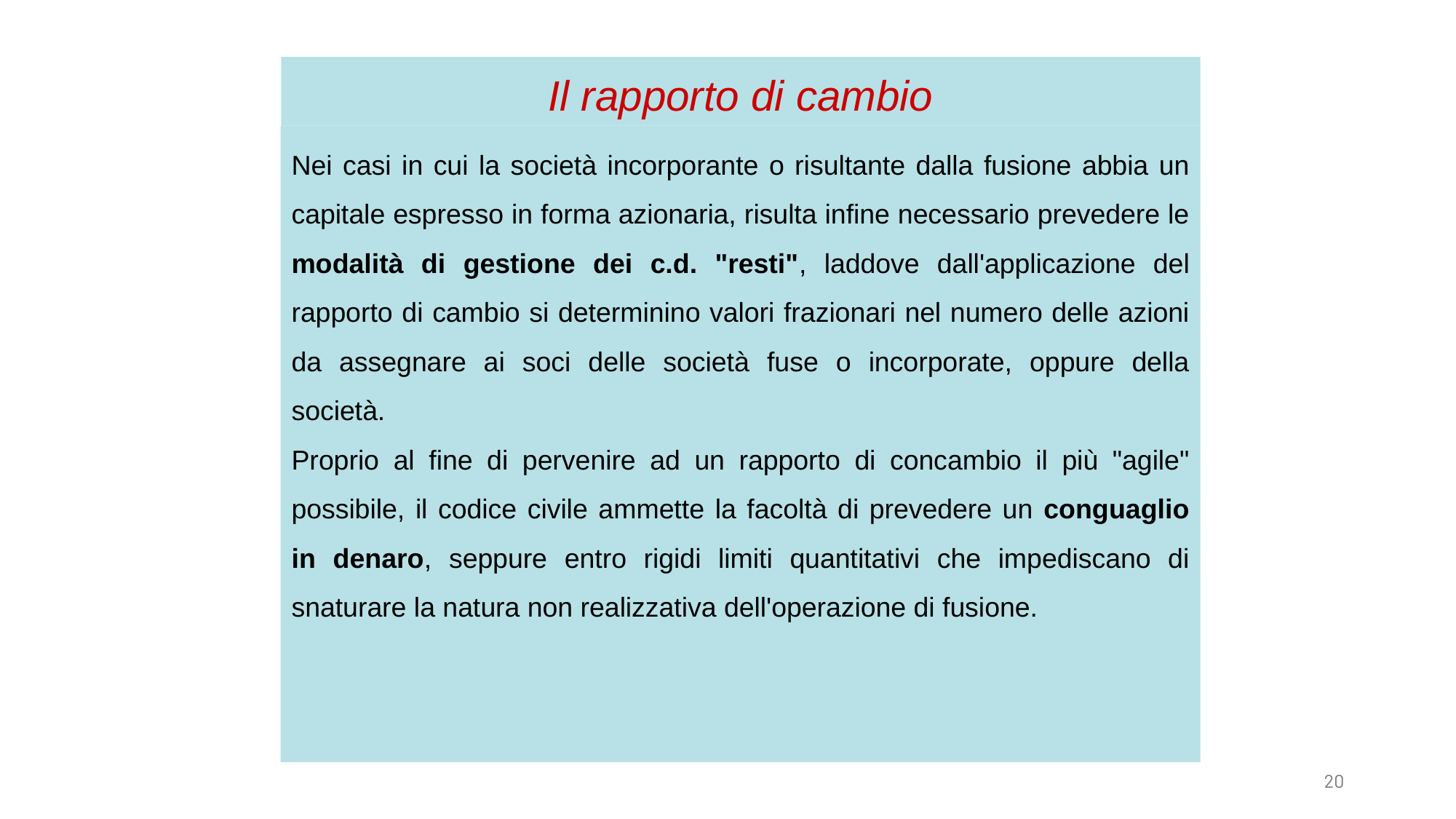

# Il rapporto di cambio
Nei casi in cui la società incorporante o risultante dalla fusione abbia un capitale espresso in forma azionaria, risulta infine necessario prevedere le modalità di gestione dei c.d. "resti", laddove dall'applicazione del rapporto di cambio si determinino valori frazionari nel numero delle azioni da assegnare ai soci delle società fuse o incorporate, oppure della società.
Proprio al fine di pervenire ad un rapporto di concambio il più "agile" possibile, il codice civile ammette la facoltà di prevedere un conguaglio in denaro, seppure entro rigidi limiti quantitativi che impediscano di snaturare la natura non realizzativa dell'operazione di fusione.
20